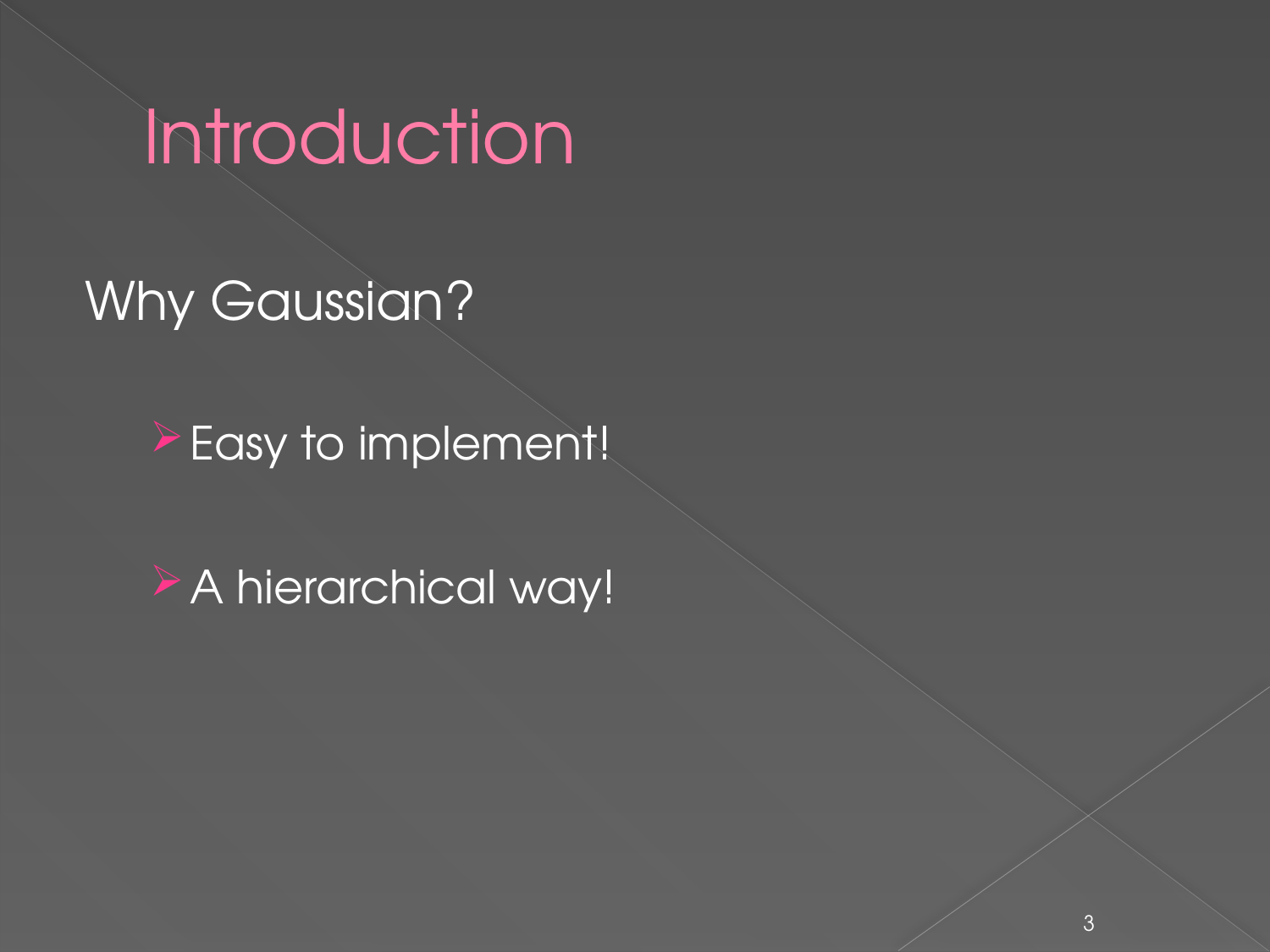

# Introduction
Why Gaussian?

Easy to implement!

A hierarchical way!
3